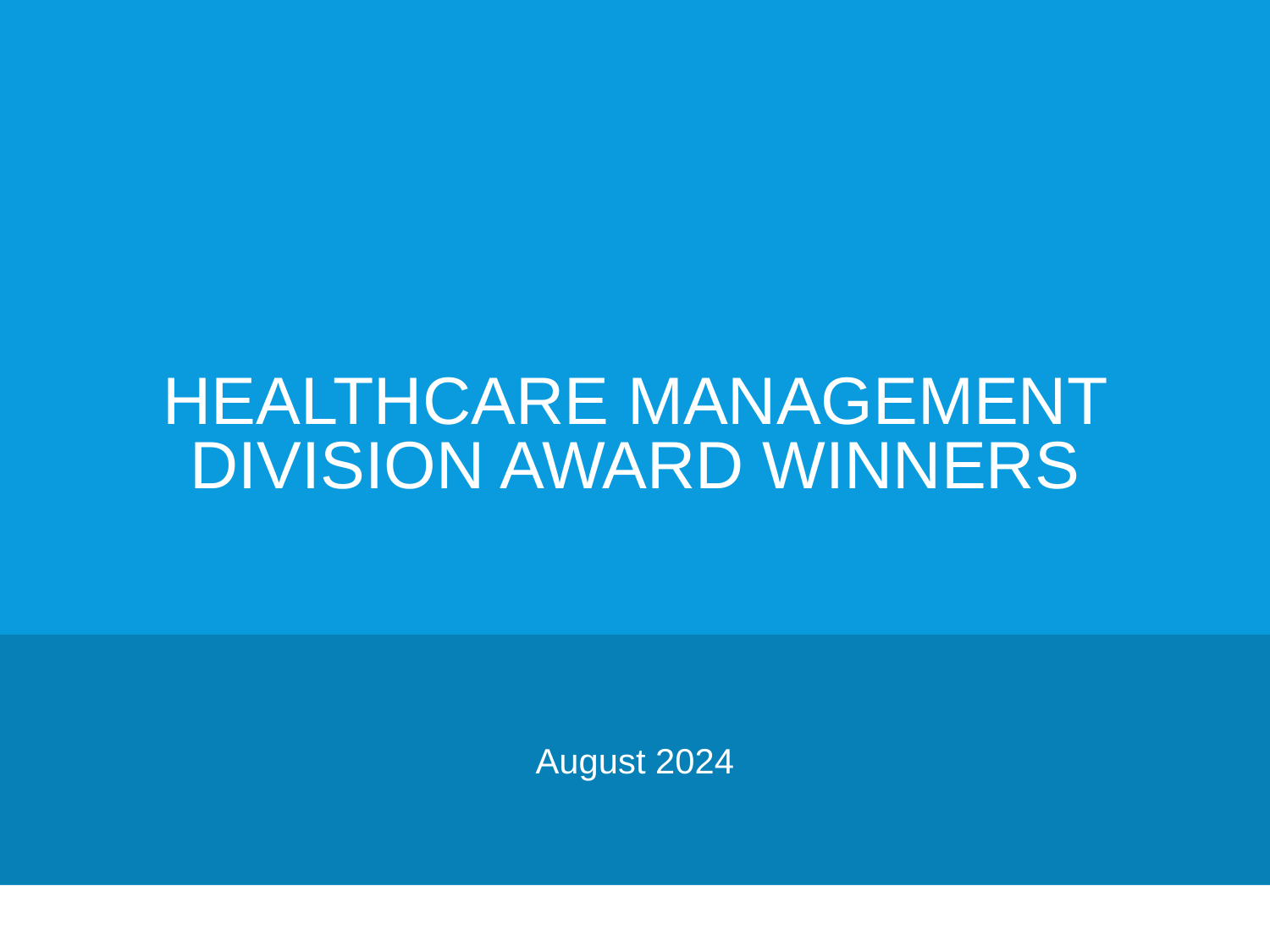

# HEALTHCARE MANAGEMENT DIVISION AWARD WINNERS

August 2024